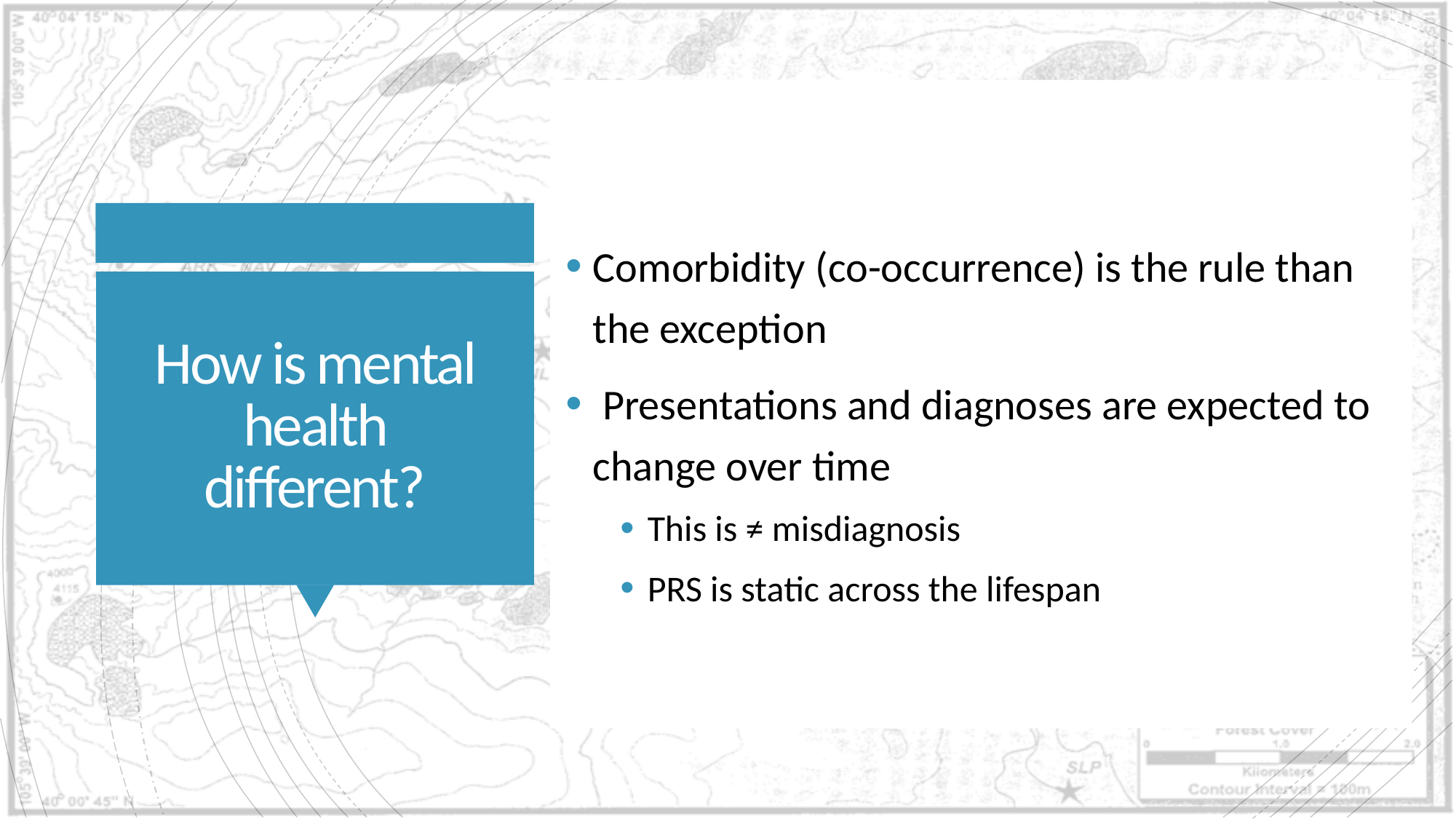

Comorbidity (co-occurrence) is the rule than the exception
 Presentations and diagnoses are expected to change over time
This is ≠ misdiagnosis
PRS is static across the lifespan

# How is mental health different?